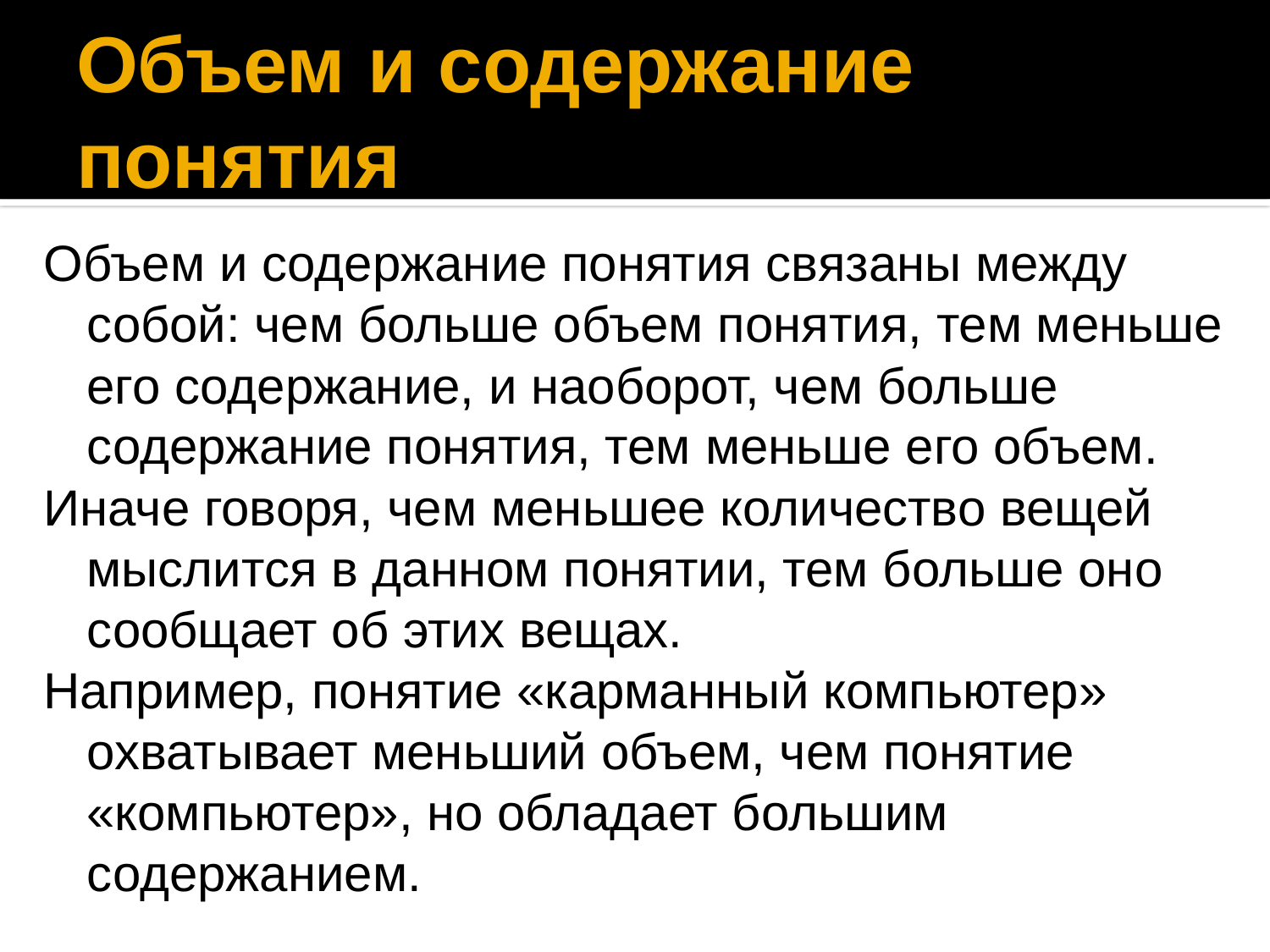

# Объем и содержание понятия
Объем и содержание понятия связаны между собой: чем больше объем понятия, тем меньше его содержание, и наоборот, чем больше содержание понятия, тем меньше его объем.
Иначе говоря, чем меньшее количество вещей мыслится в данном понятии, тем больше оно сообщает об этих вещах.
Например, понятие «карманный компьютер» охватывает меньший объем, чем понятие «компьютер», но обладает большим содержанием.